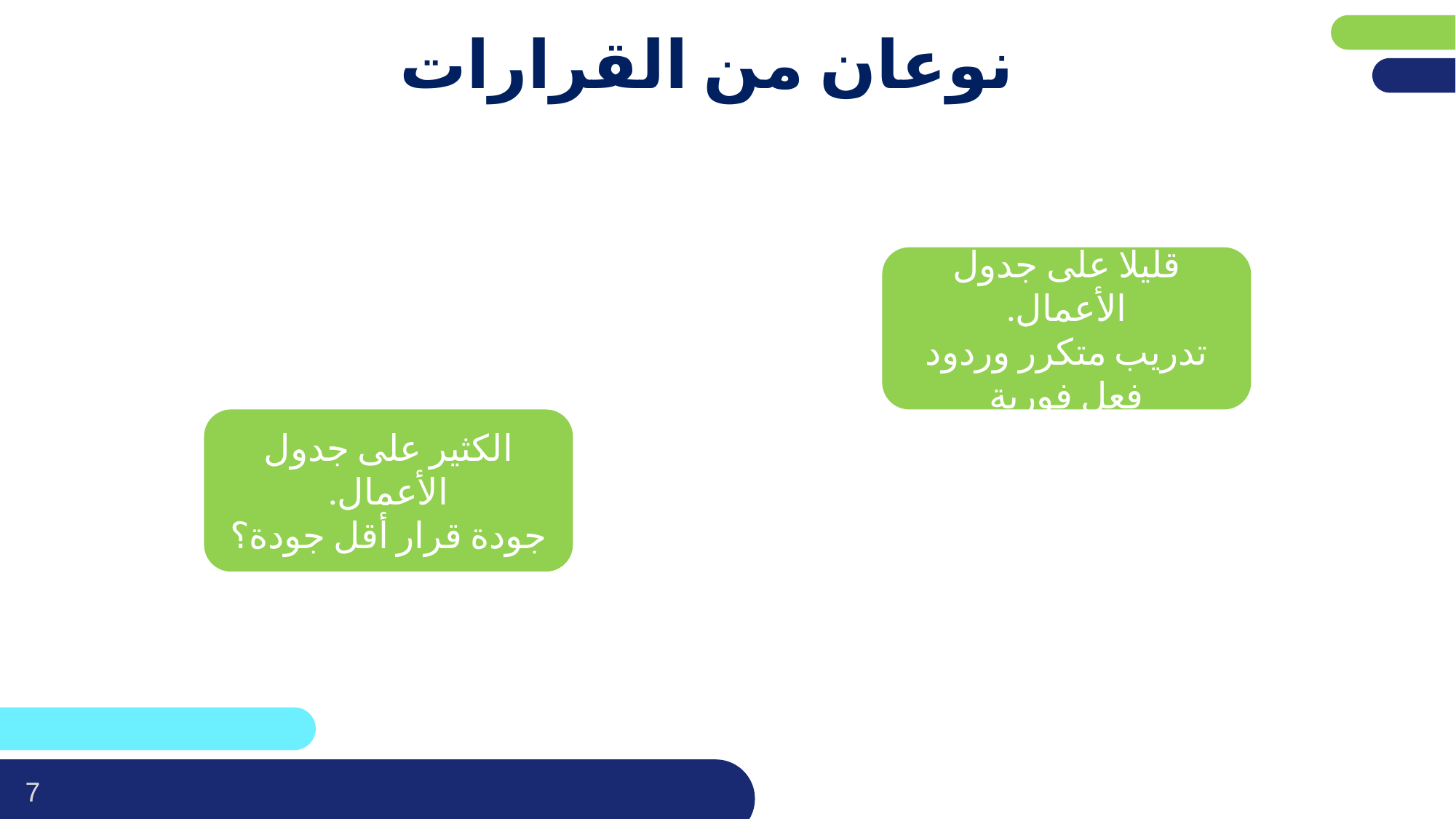

פריסה 4
(הפריסות שונות זו מזו במיקום תיבות הטקסט וגרפיקת הרקע,
ותוכלו לגוון ביניהן)
# نوعان من القرارات
את השקופית הזו תוכלו לשכפל, על מנת ליצור שקופיות נוספות הזהות לה – אליהן תוכלו להכניס את התכנים.

כדי לשכפל אותה, לחצו עליה קליק ימיני בתפריט השקופיות בצד ובחרו
"שכפל שקופית" או "Duplicate Slide"
(מחקו ריבוע זה לאחר הקריאה)
قليلا على جدول الأعمال.
تدريب متكرر وردود فعل فورية
الكثير على جدول الأعمال.
جودة قرار أقل جودة؟